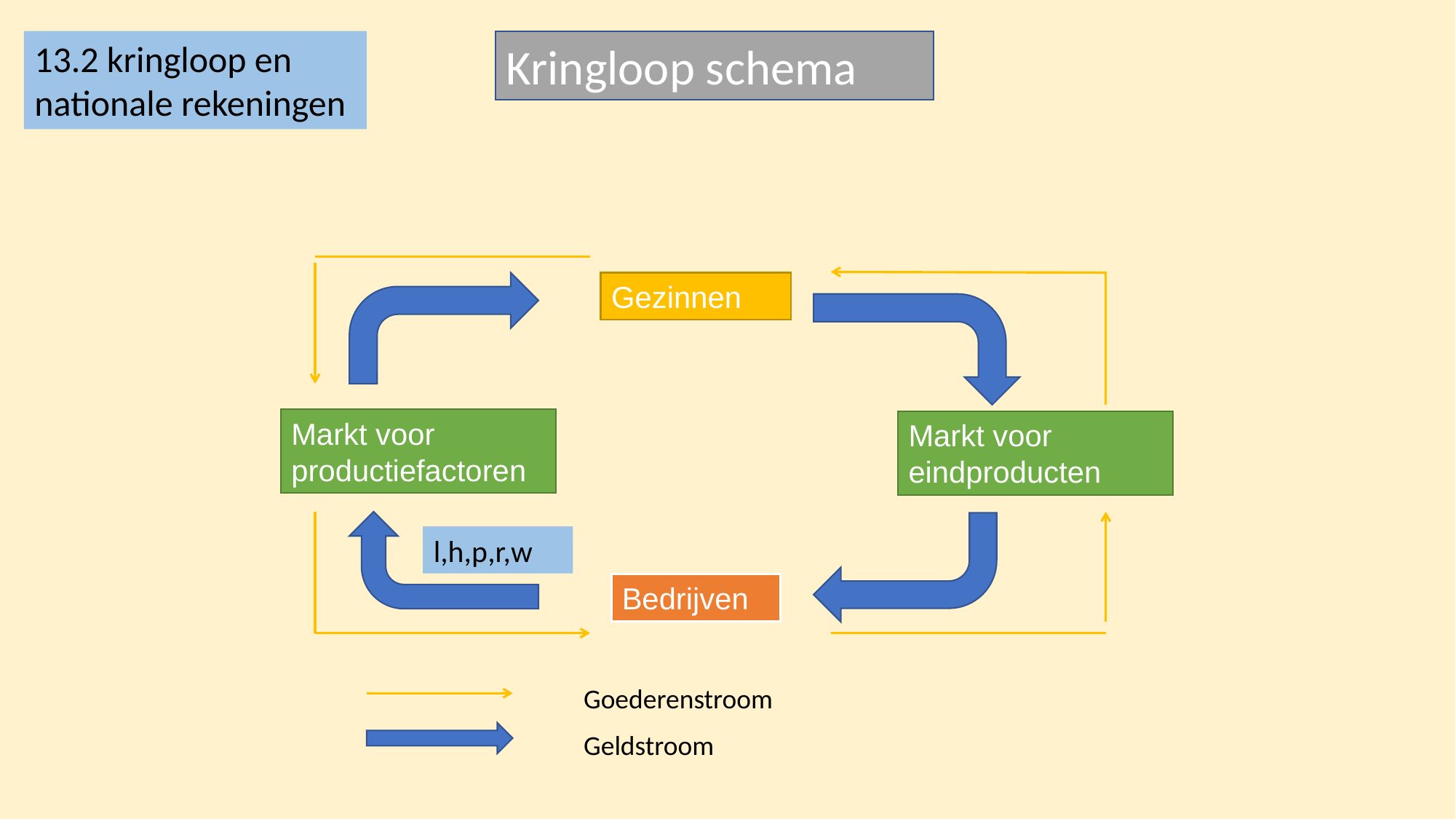

13.2 kringloop en nationale rekeningen
Kringloop schema

Gezinnen

Markt voor productiefactoren
Markt voor eindproducten

l,h,p,r,w
Bedrijven
Goederenstroom

Geldstroom